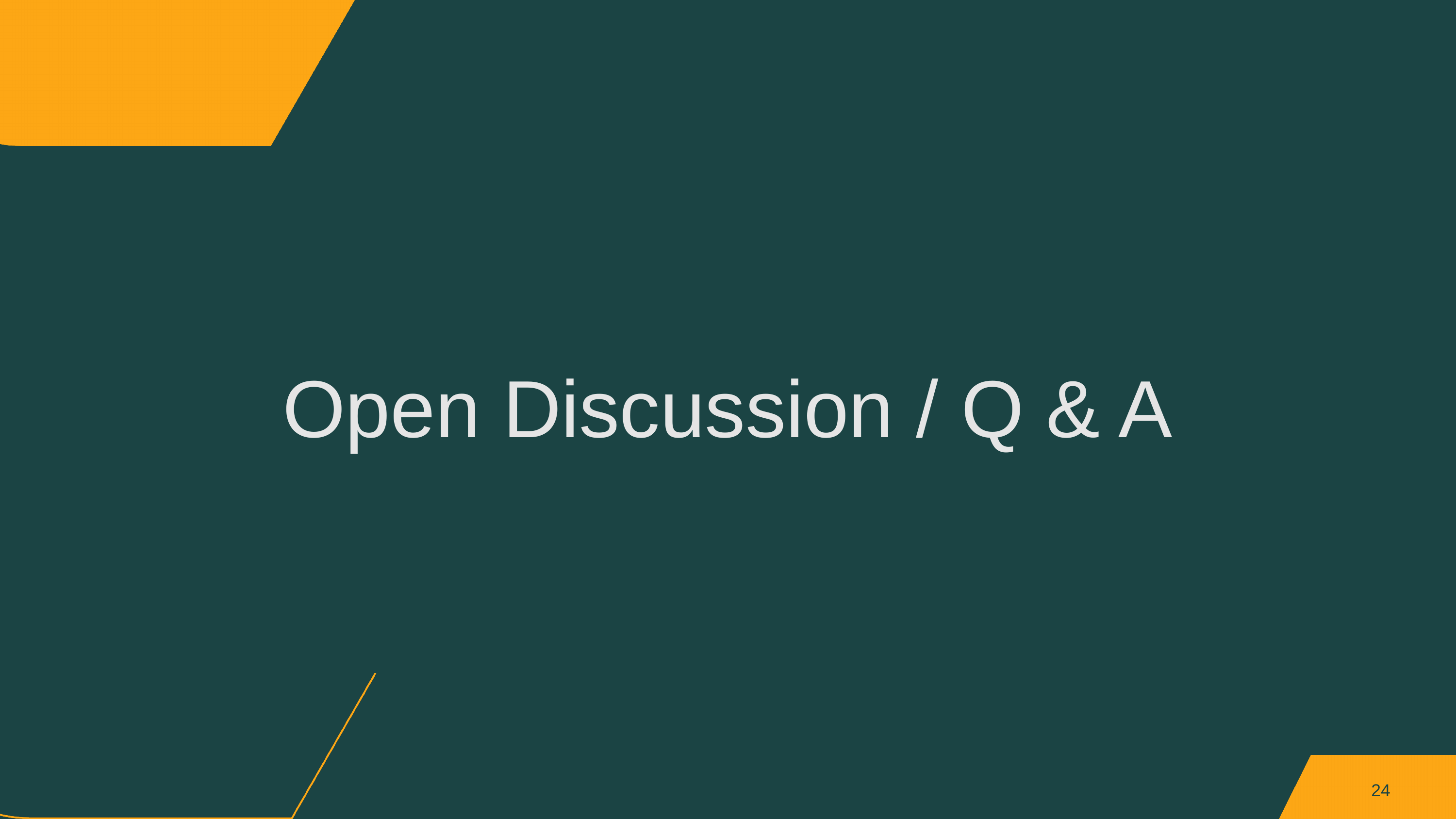

Open Discussion / Q & A

24